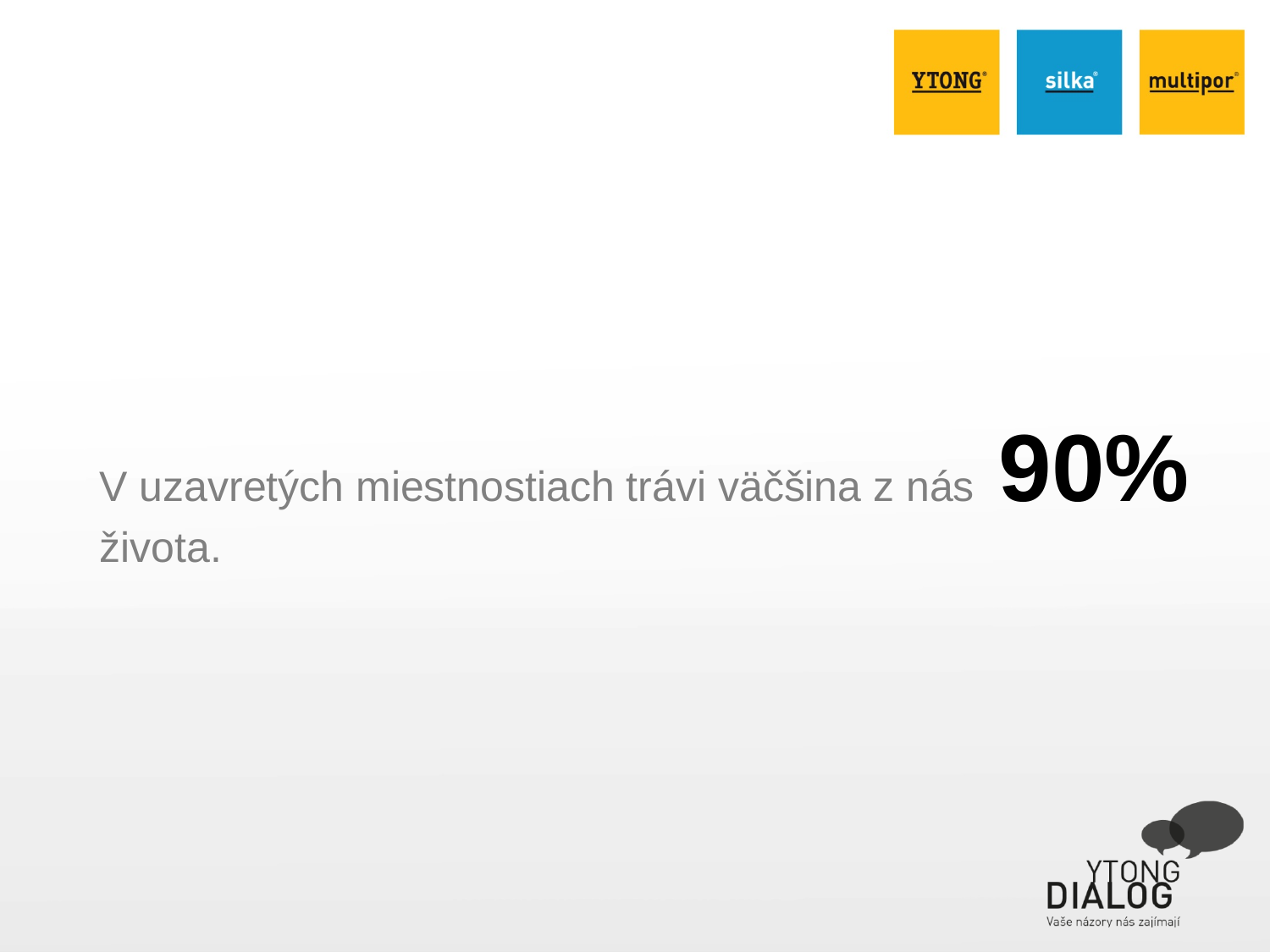

V uzavretých miestnostiach trávi väčšina z nás  90% života.